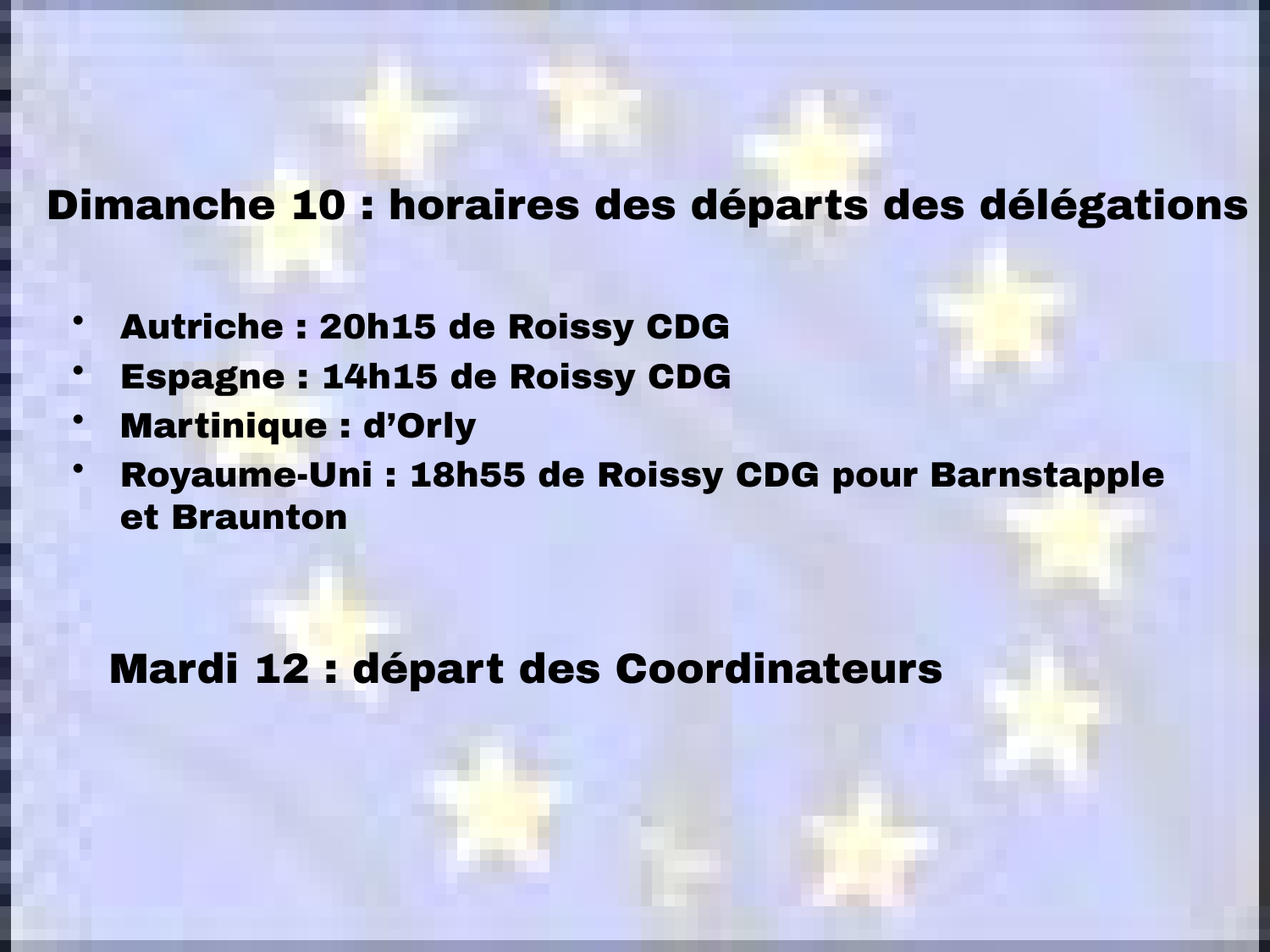

# Dimanche 10 : horaires des départs des délégations
Autriche : 20h15 de Roissy CDG
Espagne : 14h15 de Roissy CDG
Martinique : d’Orly
Royaume-Uni : 18h55 de Roissy CDG pour Barnstapple et Braunton
Mardi 12 : départ des Coordinateurs